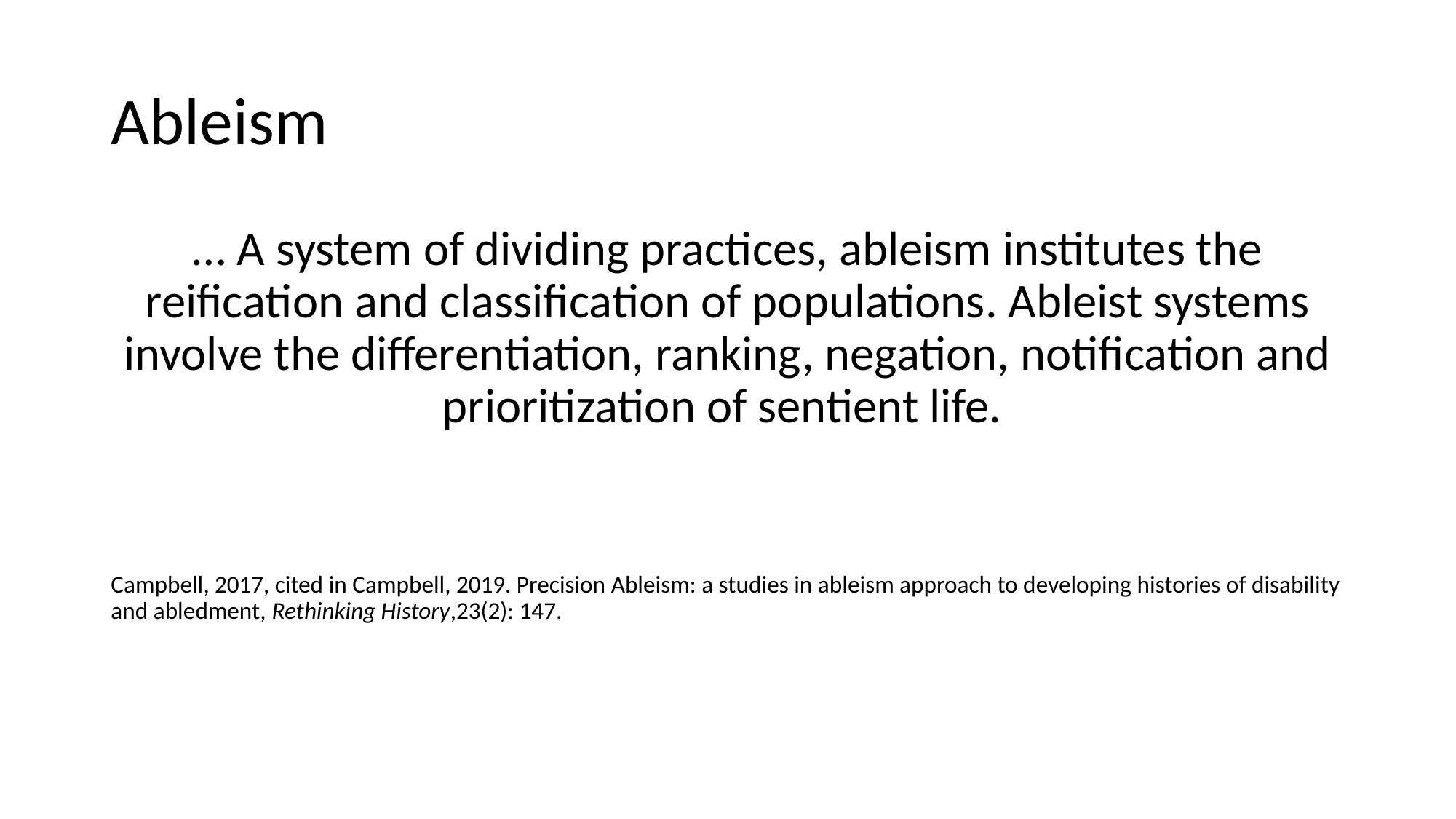

# Ableism
… A system of dividing practices, ableism institutes the reification and classification of populations. Ableist systems involve the differentiation, ranking, negation, notification and prioritization of sentient life.

Campbell, 2017, cited in Campbell, 2019. Precision Ableism: a studies in ableism approach to developing histories of disability and abledment, Rethinking History,23(2): 147.